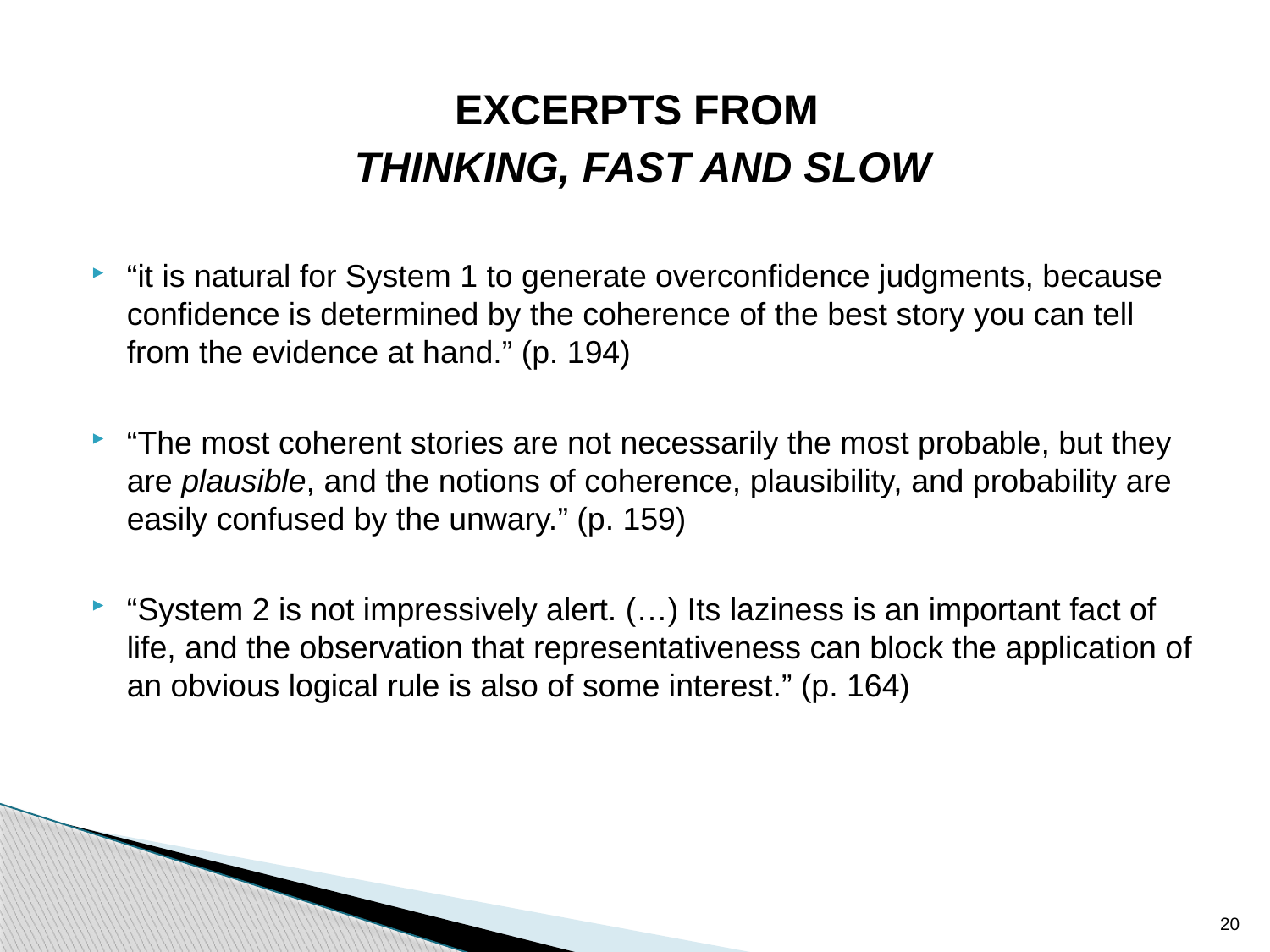

Excerpts from
Thinking, fast and slow

“it is natural for System 1 to generate overconfidence judgments, because confidence is determined by the coherence of the best story you can tell from the evidence at hand.” (p. 194)

“The most coherent stories are not necessarily the most probable, but they are plausible, and the notions of coherence, plausibility, and probability are easily confused by the unwary.” (p. 159)

“System 2 is not impressively alert. (…) Its laziness is an important fact of life, and the observation that representativeness can block the application of an obvious logical rule is also of some interest.” (p. 164)
20